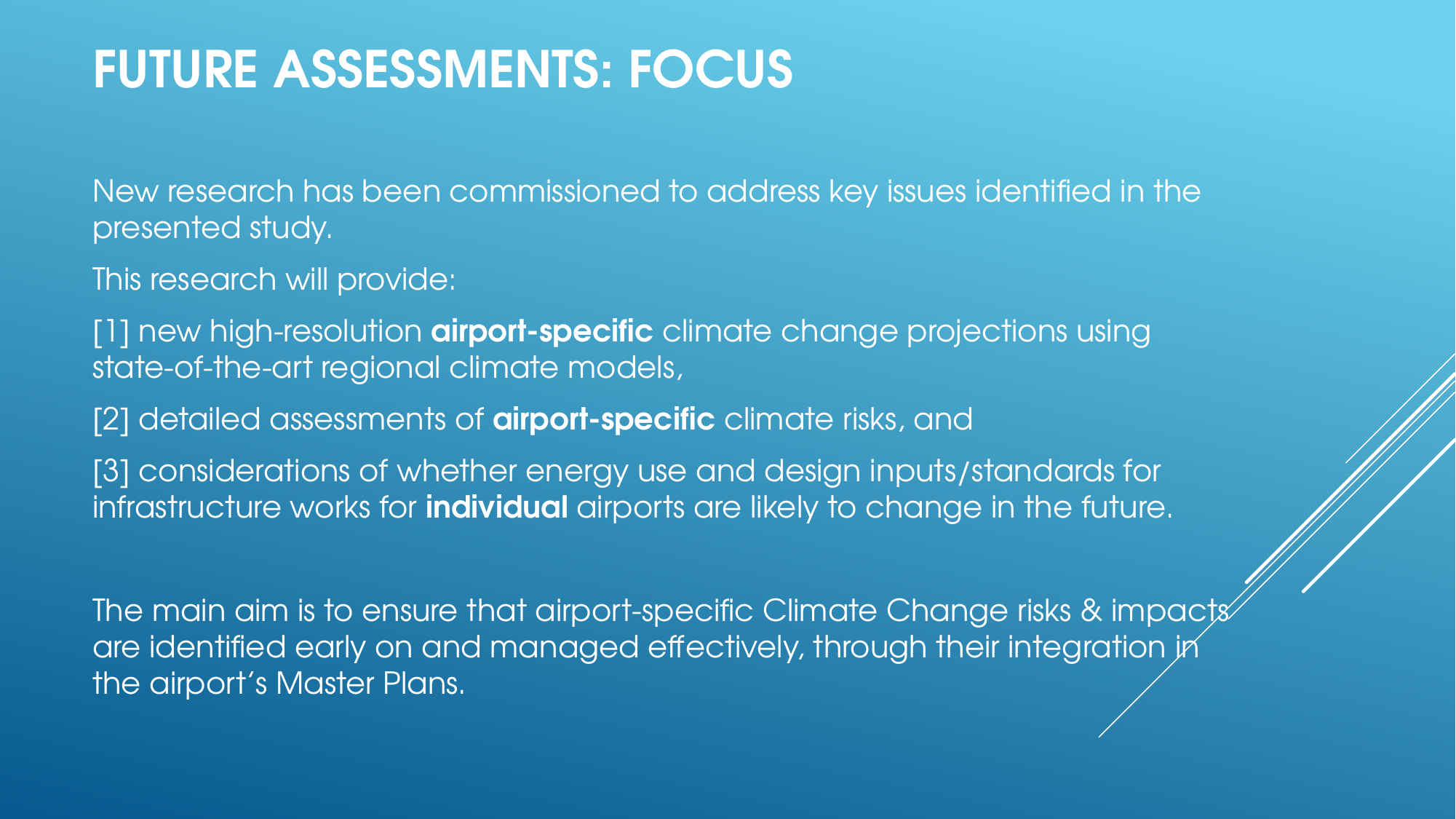

# Future assessments: focus
New research has been commissioned to address key issues identified in the presented study.
This research will provide:
[1] new high-resolution airport-specific climate change projections using state-of-the-art regional climate models,
[2] detailed assessments of airport-specific climate risks, and
[3] considerations of whether energy use and design inputs/standards for infrastructure works for individual airports are likely to change in the future.

The main aim is to ensure that airport-specific Climate Change risks & impacts are identified early on and managed effectively, through their integration in the airport’s Master Plans.